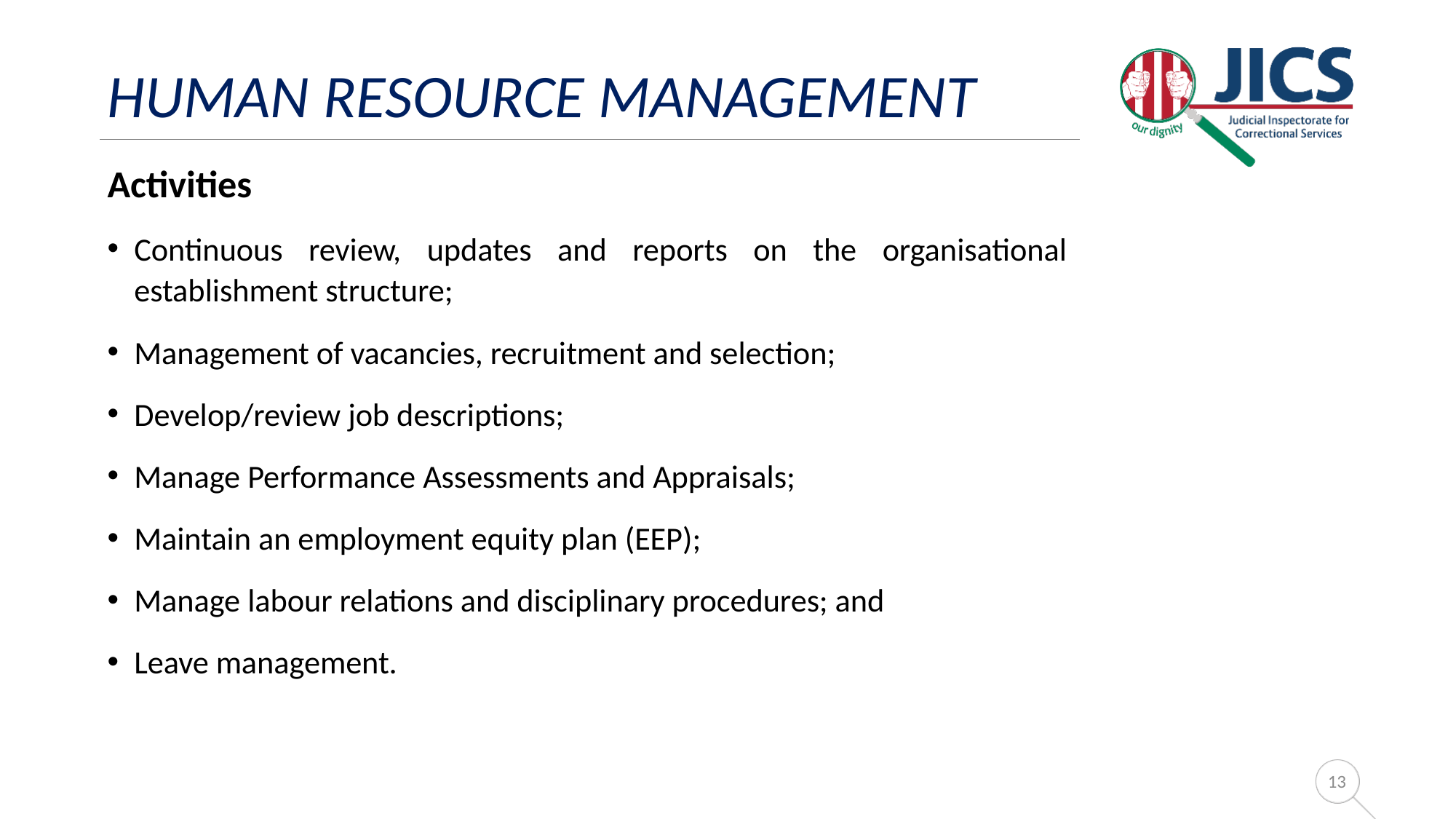

# Human Resource Management
Activities
Continuous review, updates and reports on the organisational establishment structure;
Management of vacancies, recruitment and selection;
Develop/review job descriptions;
Manage Performance Assessments and Appraisals;
Maintain an employment equity plan (EEP);
Manage labour relations and disciplinary procedures; and
Leave management.

13